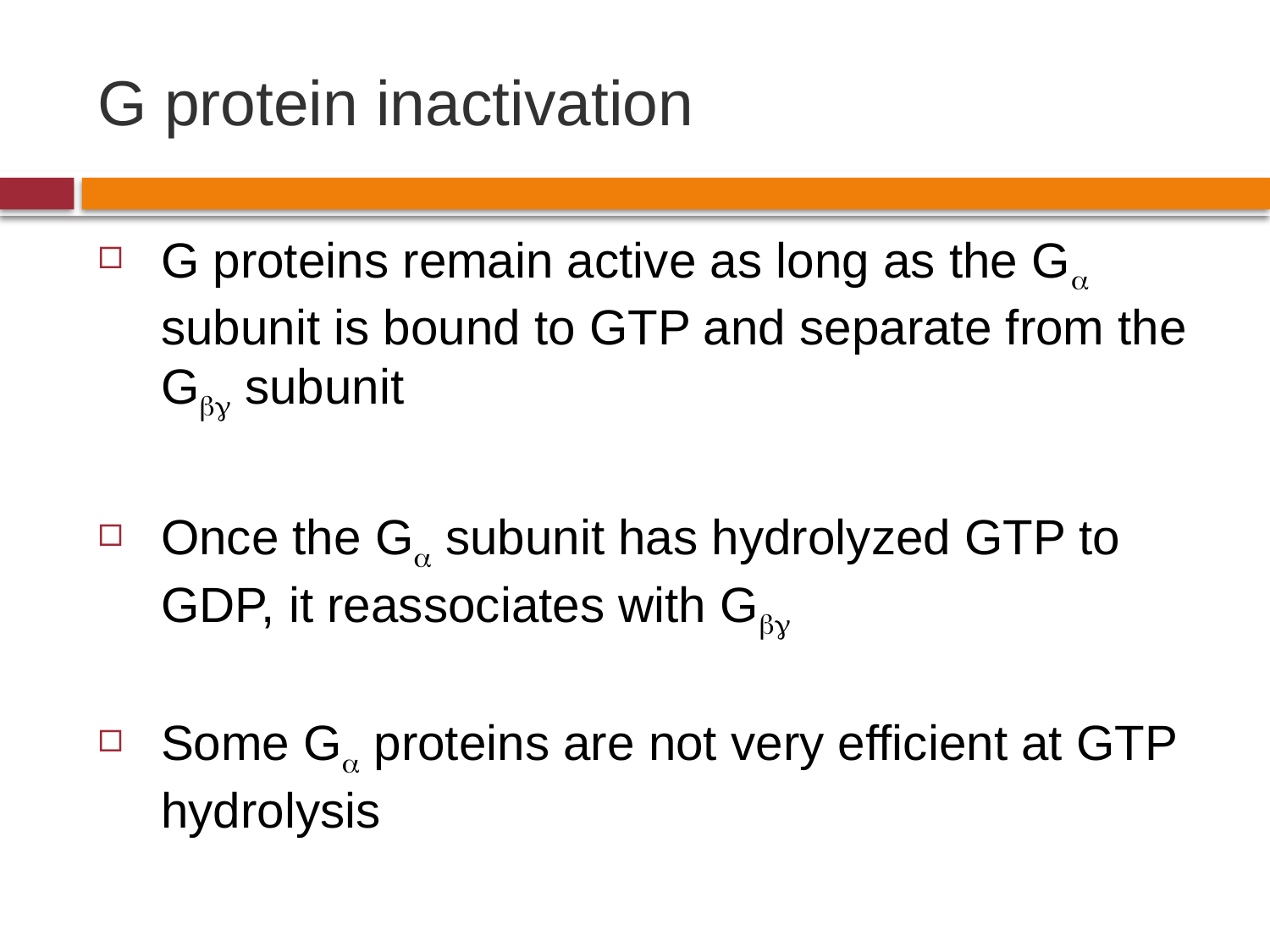

# G protein inactivation
G proteins remain active as long as the Gα subunit is bound to GTP and separate from the Gβγ subunit

Once the Gα subunit has hydrolyzed GTP to GDP, it reassociates with Gβγ

Some Gα proteins are not very efficient at GTP hydrolysis